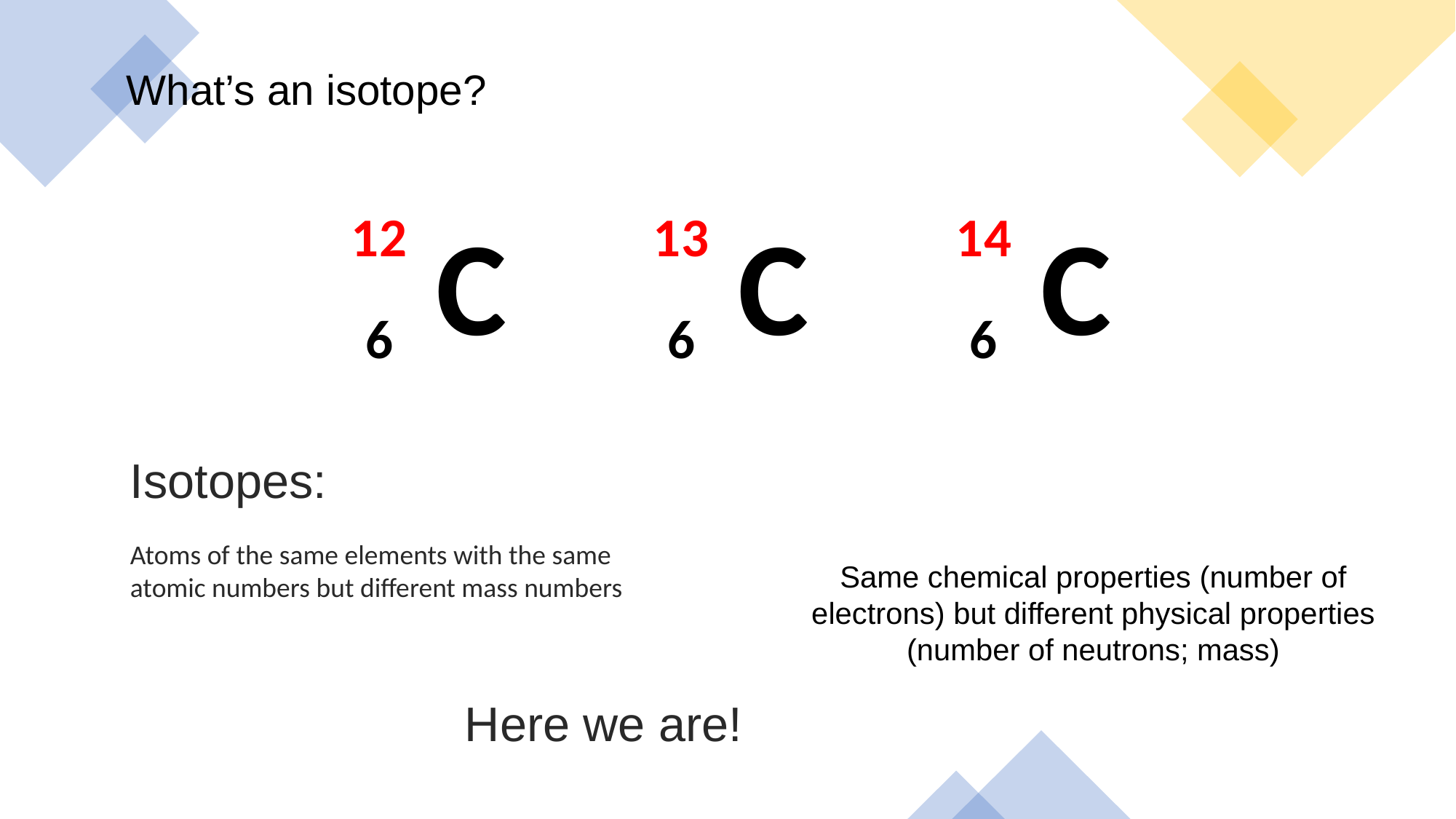

What’s an isotope?

12

6
C
13

6
C
14

6
C
Isotopes:

Atoms of the same elements with the same atomic numbers but different mass numbers

Same chemical properties (number of electrons) but different physical properties (number of neutrons; mass)
Here we are!